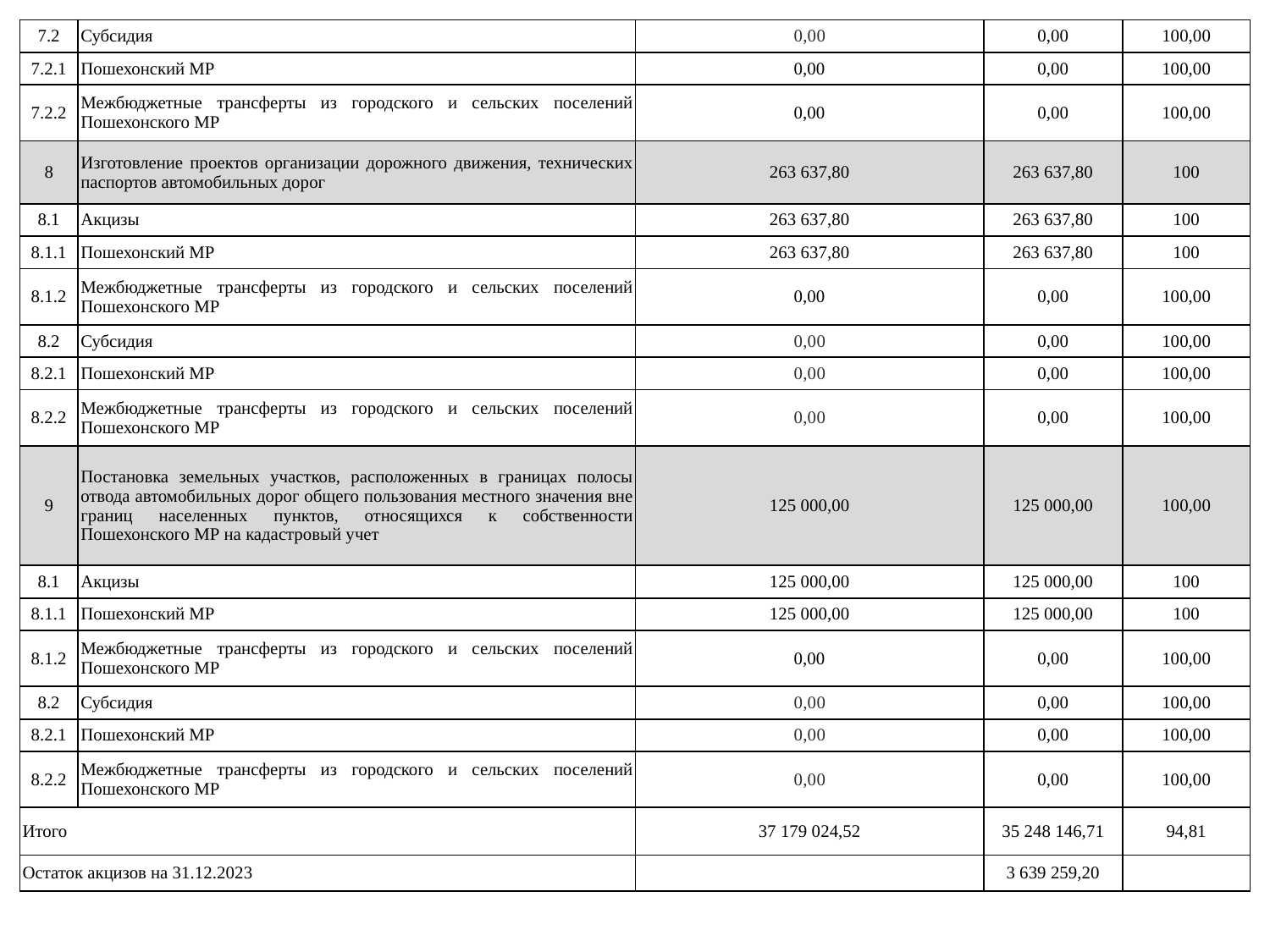

| 7.2 | Субсидия | 0,00 | 0,00 | 100,00 |
| --- | --- | --- | --- | --- |
| 7.2.1 | Пошехонский МР | 0,00 | 0,00 | 100,00 |
| 7.2.2 | Межбюджетные трансферты из городского и сельских поселений Пошехонского МР | 0,00 | 0,00 | 100,00 |
| 8 | Изготовление проектов организации дорожного движения, технических паспортов автомобильных дорог | 263 637,80 | 263 637,80 | 100 |
| 8.1 | Акцизы | 263 637,80 | 263 637,80 | 100 |
| 8.1.1 | Пошехонский МР | 263 637,80 | 263 637,80 | 100 |
| 8.1.2 | Межбюджетные трансферты из городского и сельских поселений Пошехонского МР | 0,00 | 0,00 | 100,00 |
| 8.2 | Субсидия | 0,00 | 0,00 | 100,00 |
| 8.2.1 | Пошехонский МР | 0,00 | 0,00 | 100,00 |
| 8.2.2 | Межбюджетные трансферты из городского и сельских поселений Пошехонского МР | 0,00 | 0,00 | 100,00 |
| 9 | Постановка земельных участков, расположенных в границах полосы отвода автомобильных дорог общего пользования местного значения вне границ населенных пунктов, относящихся к собственности Пошехонского МР на кадастровый учет | 125 000,00 | 125 000,00 | 100,00 |
| 8.1 | Акцизы | 125 000,00 | 125 000,00 | 100 |
| 8.1.1 | Пошехонский МР | 125 000,00 | 125 000,00 | 100 |
| 8.1.2 | Межбюджетные трансферты из городского и сельских поселений Пошехонского МР | 0,00 | 0,00 | 100,00 |
| 8.2 | Субсидия | 0,00 | 0,00 | 100,00 |
| 8.2.1 | Пошехонский МР | 0,00 | 0,00 | 100,00 |
| 8.2.2 | Межбюджетные трансферты из городского и сельских поселений Пошехонского МР | 0,00 | 0,00 | 100,00 |
| Итого |  | 37 179 024,52 | 35 248 146,71 | 94,81 |
| Остаток акцизов на 31.12.2023 |  |  | 3 639 259,20 |  |